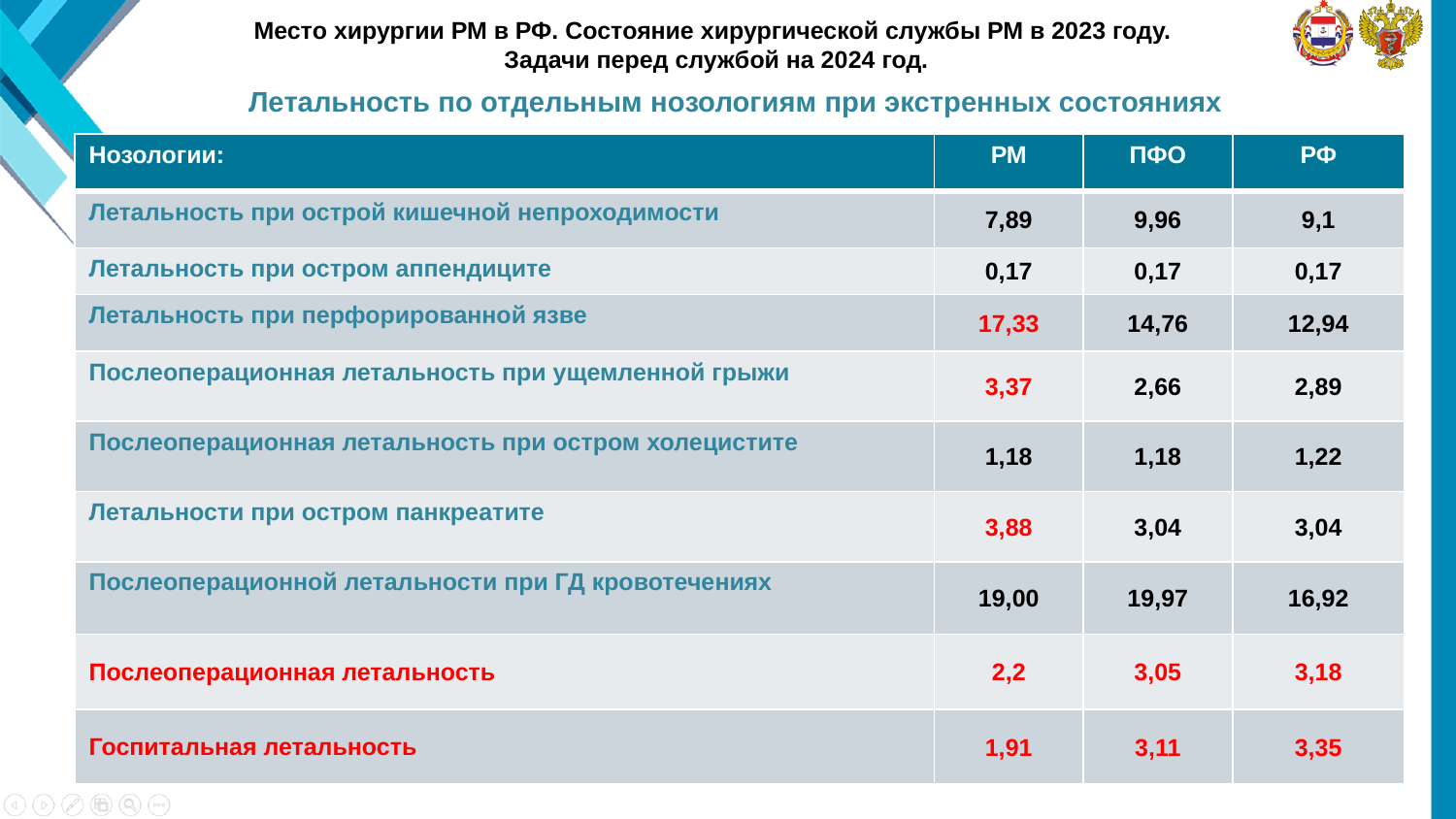

Место хирургии РМ в РФ. Состояние хирургической службы РМ в 2023 году.
Задачи перед службой на 2024 год.
# Летальность по отдельным нозологиям при экстренных состояниях
| Нозологии: | РМ | ПФО | РФ |
| --- | --- | --- | --- |
| Летальность при острой кишечной непроходимости | 7,89 | 9,96 | 9,1 |
| Летальность при остром аппендиците | 0,17 | 0,17 | 0,17 |
| Летальность при перфорированной язве | 17,33 | 14,76 | 12,94 |
| Послеоперационная летальность при ущемленной грыжи | 3,37 | 2,66 | 2,89 |
| Послеоперационная летальность при остром холецистите | 1,18 | 1,18 | 1,22 |
| Летальности при остром панкреатите | 3,88 | 3,04 | 3,04 |
| Послеоперационной летальности при ГД кровотечениях | 19,00 | 19,97 | 16,92 |
| Послеоперационная летальность | 2,2 | 3,05 | 3,18 |
| Госпитальная летальность | 1,91 | 3,11 | 3,35 |